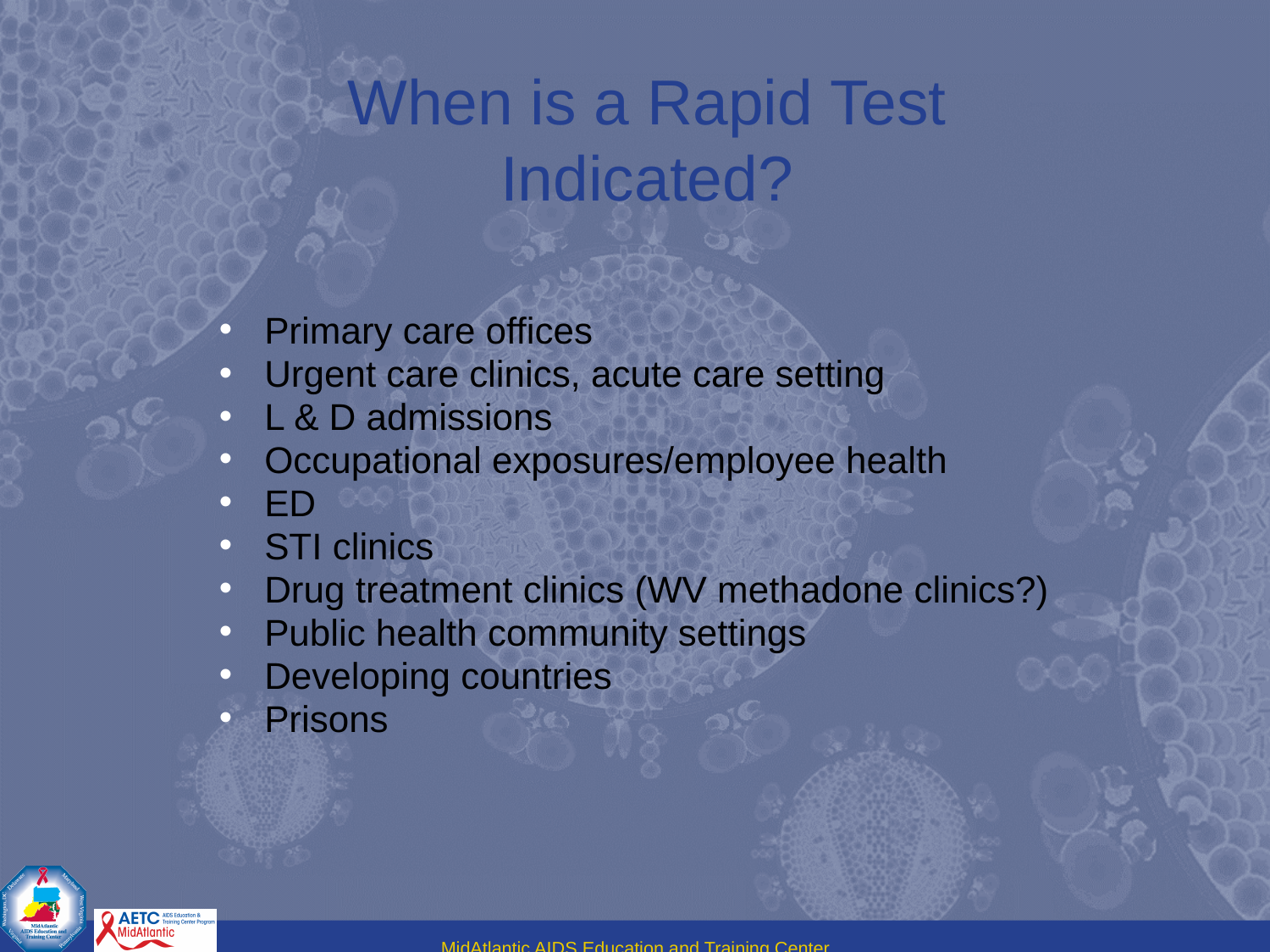

# When is a Rapid Test Indicated?
Primary care offices
Urgent care clinics, acute care setting
L & D admissions
Occupational exposures/employee health
ED
STI clinics
Drug treatment clinics (WV methadone clinics?)
Public health community settings
Developing countries
Prisons